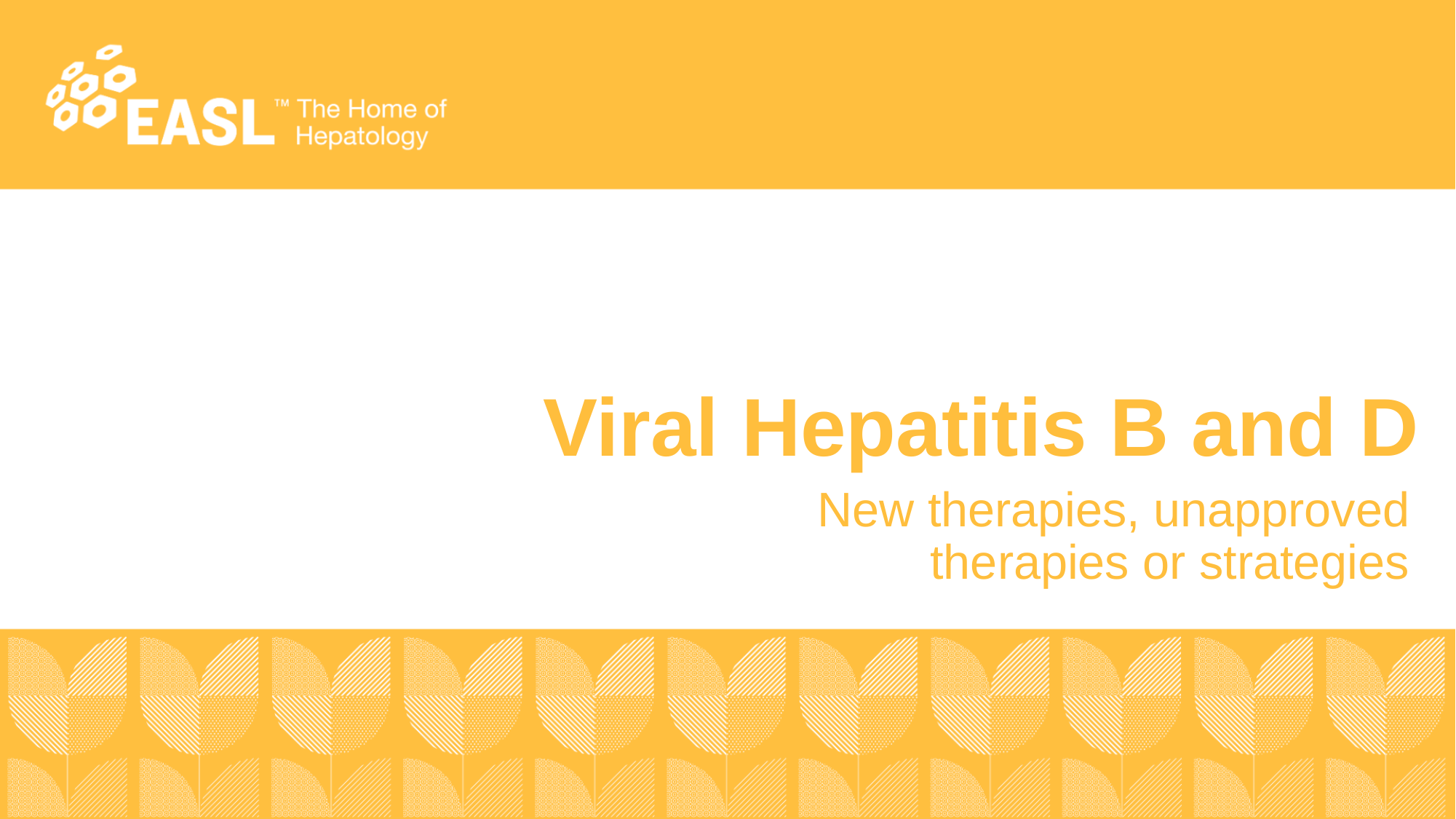

# Viral Hepatitis B and D
New therapies, unapproved therapies or strategies